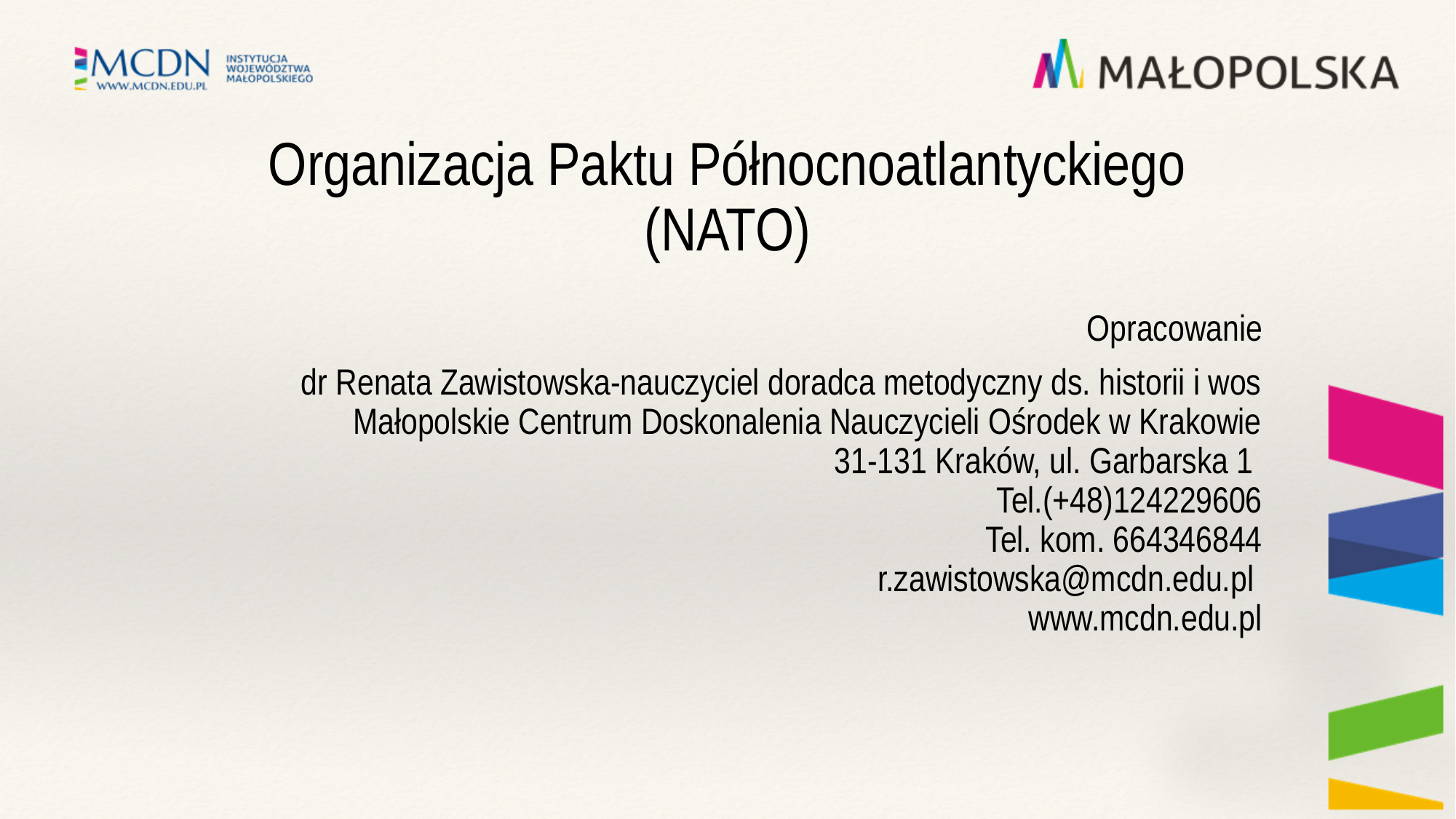

# Organizacja Paktu Północnoatlantyckiego (NATO)
Opracowanie
dr Renata Zawistowska-nauczyciel doradca metodyczny ds. historii i wos
Małopolskie Centrum Doskonalenia Nauczycieli Ośrodek w Krakowie
31-131 Kraków, ul. Garbarska 1
Tel.(+48)124229606
Tel. kom. 664346844
r.zawistowska@mcdn.edu.pl
www.mcdn.edu.pl